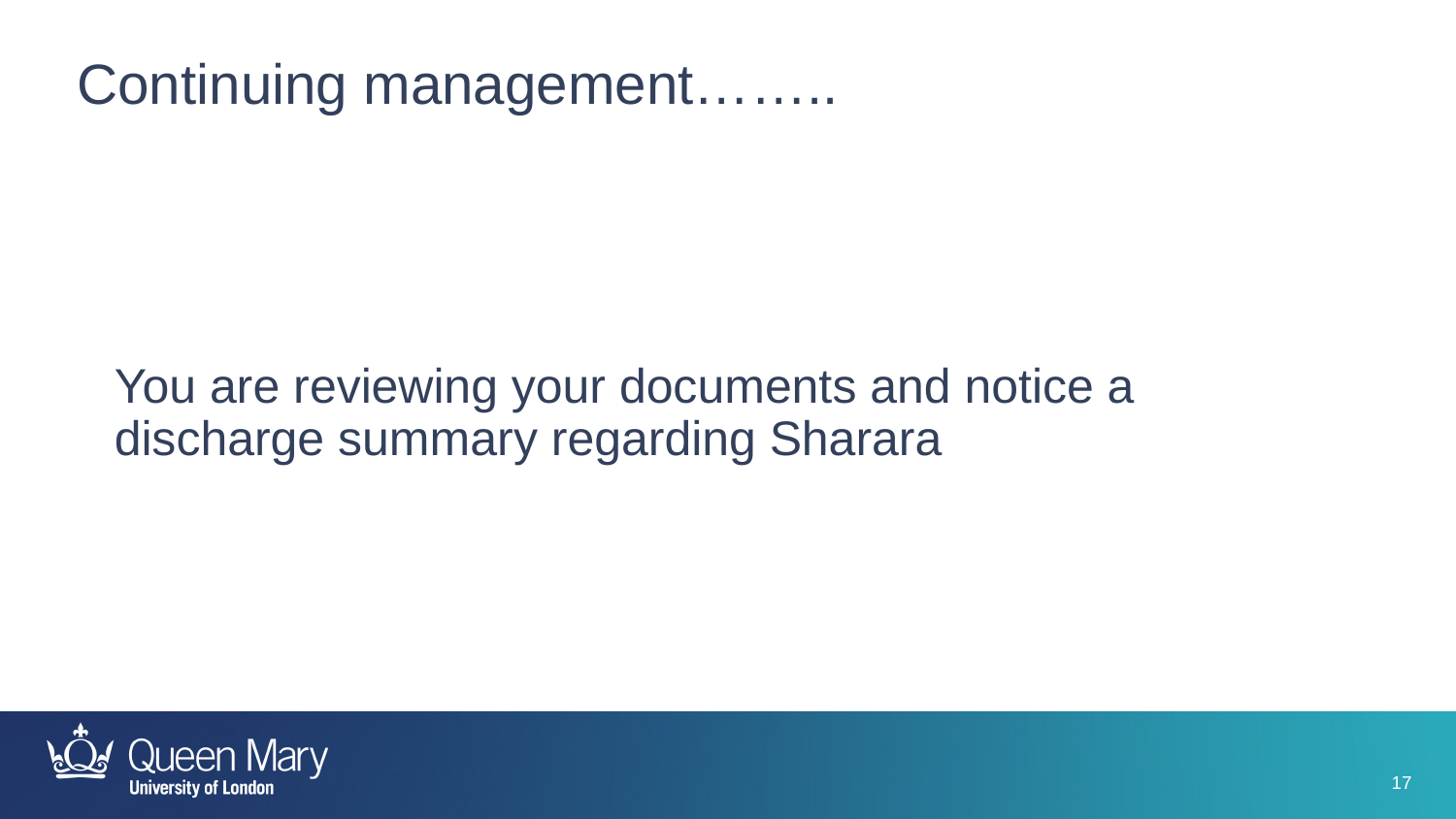

# Continuing management……..
You are reviewing your documents and notice a discharge summary regarding Sharara